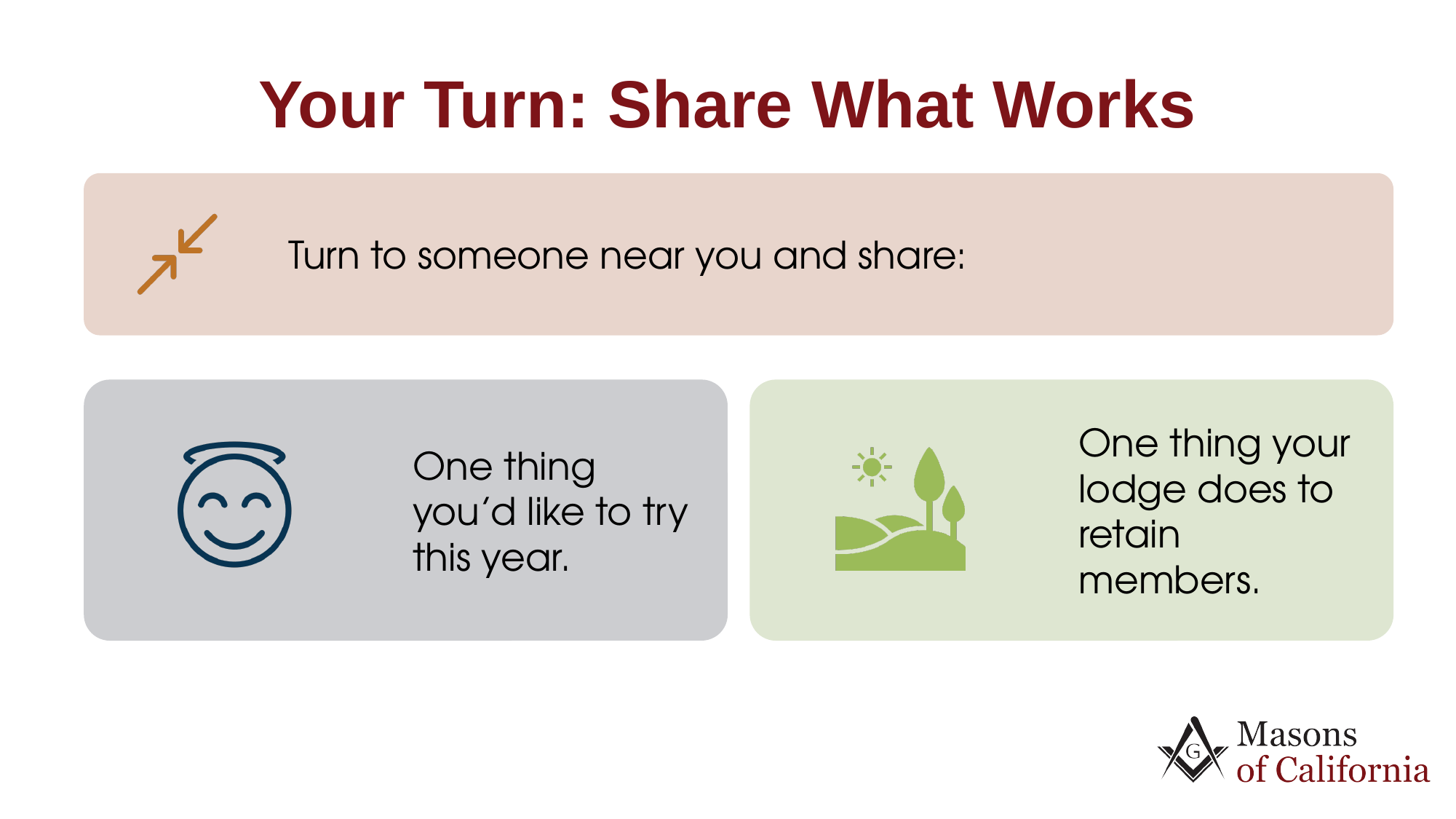

Turn to someone near you and share:
# Your Turn: Share What Works
One thing your lodge does to retain members.
One thing you’d like to try this year.